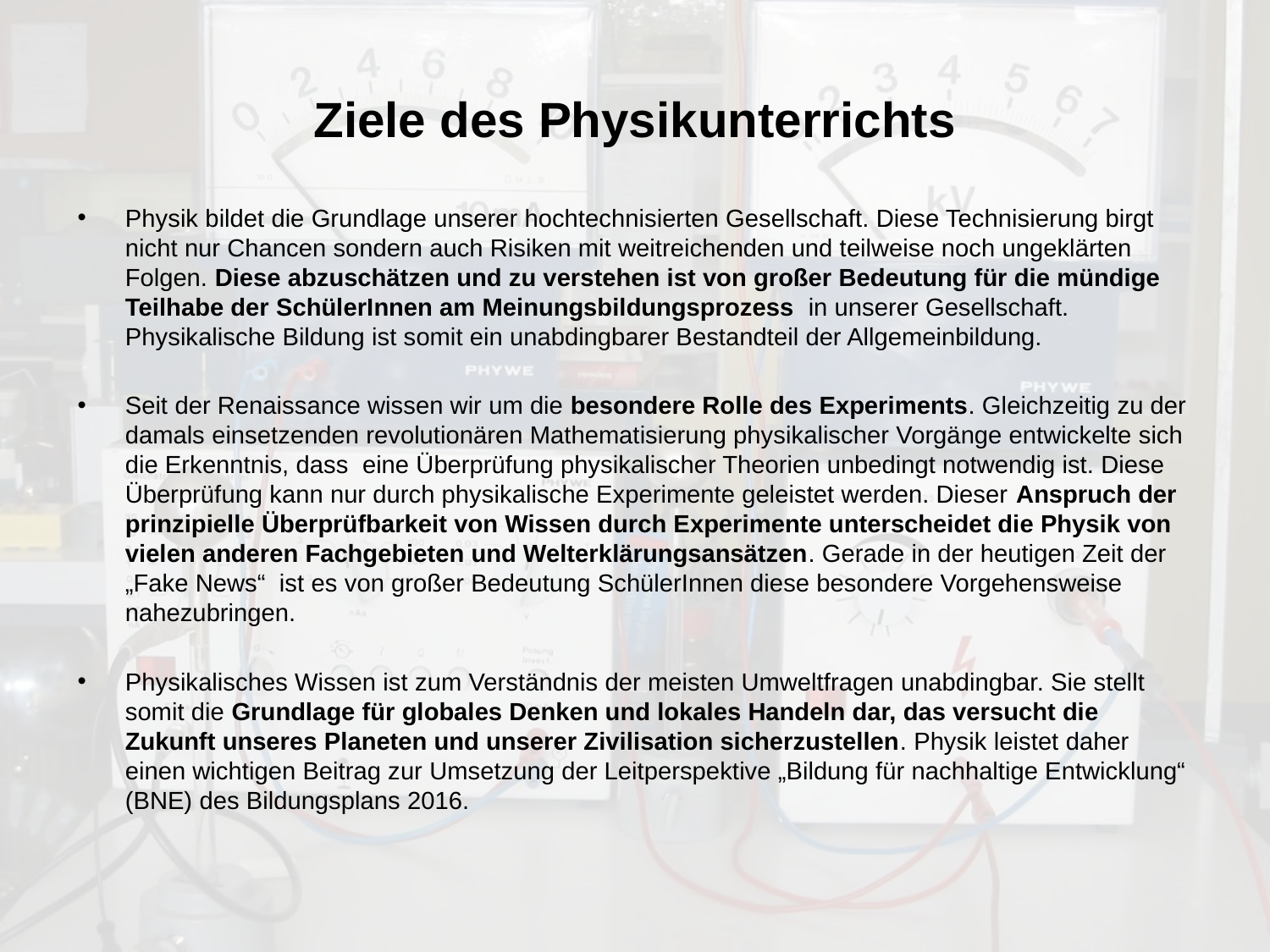

# Ziele des Physikunterrichts
Physik bildet die Grundlage unserer hochtechnisierten Gesellschaft. Diese Technisierung birgt nicht nur Chancen sondern auch Risiken mit weitreichenden und teilweise noch ungeklärten Folgen. Diese abzuschätzen und zu verstehen ist von großer Bedeutung für die mündige Teilhabe der SchülerInnen am Meinungsbildungsprozess  in unserer Gesellschaft. Physikalische Bildung ist somit ein unabdingbarer Bestandteil der Allgemeinbildung.

Seit der Renaissance wissen wir um die besondere Rolle des Experiments. Gleichzeitig zu der damals einsetzenden revolutionären Mathematisierung physikalischer Vorgänge entwickelte sich die Erkenntnis, dass  eine Überprüfung physikalischer Theorien unbedingt notwendig ist. Diese Überprüfung kann nur durch physikalische Experimente geleistet werden. Dieser Anspruch der prinzipielle Überprüfbarkeit von Wissen durch Experimente unterscheidet die Physik von vielen anderen Fachgebieten und Welterklärungsansätzen. Gerade in der heutigen Zeit der „Fake News“  ist es von großer Bedeutung SchülerInnen diese besondere Vorgehensweise nahezubringen.

Physikalisches Wissen ist zum Verständnis der meisten Umweltfragen unabdingbar. Sie stellt somit die Grundlage für globales Denken und lokales Handeln dar, das versucht die Zukunft unseres Planeten und unserer Zivilisation sicherzustellen. Physik leistet daher einen wichtigen Beitrag zur Umsetzung der Leitperspektive „Bildung für nachhaltige Entwicklung“ (BNE) des Bildungsplans 2016.